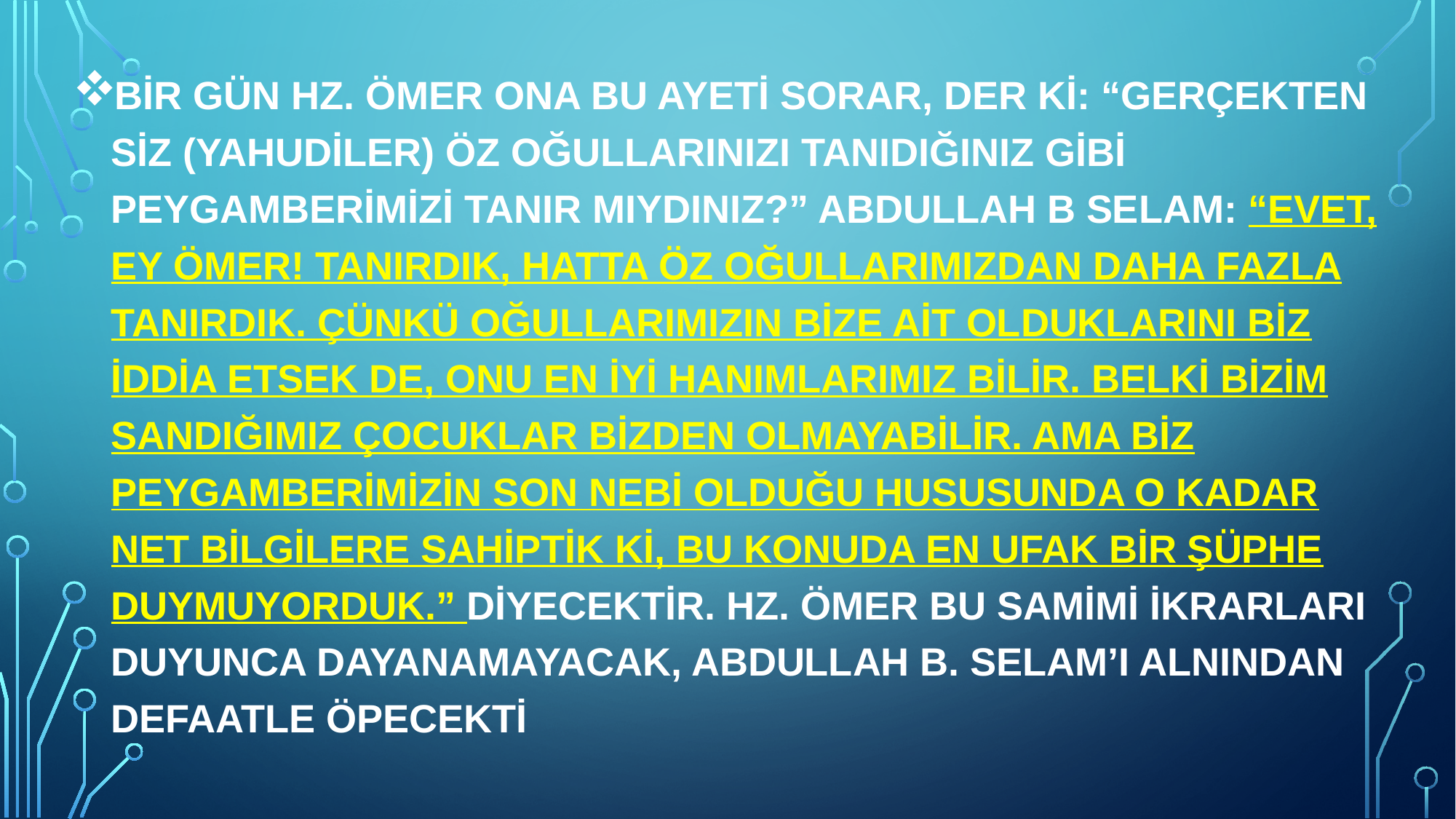

Bir gün Hz. Ömer ona bu ayeti sorar, der ki: “Gerçekten siz (Yahudiler) öz oğullarınızı tanıdığınız gibi Peygamberimizi tanır mıydınız?” Abdullah b Selam: “Evet, ey Ömer! Tanırdık, hatta öz oğullarımızdan daha fazla tanırdık. Çünkü oğullarımızın bize ait olduklarını biz iddia etsek de, onu en iyi hanımlarımız bilir. Belki bizim sandığımız çocuklar bizden olmayabilir. Ama biz Peygamberimizin son Nebi olduğu hususunda o kadar net bilgilere sahiptik ki, bu konuda en ufak bir şüphe duymuyorduk.” diyecektir. Hz. Ömer bu samimi ikrarları duyunca dayanamayacak, Abdullah b. Selam’ı alnından defaatle öpecekti